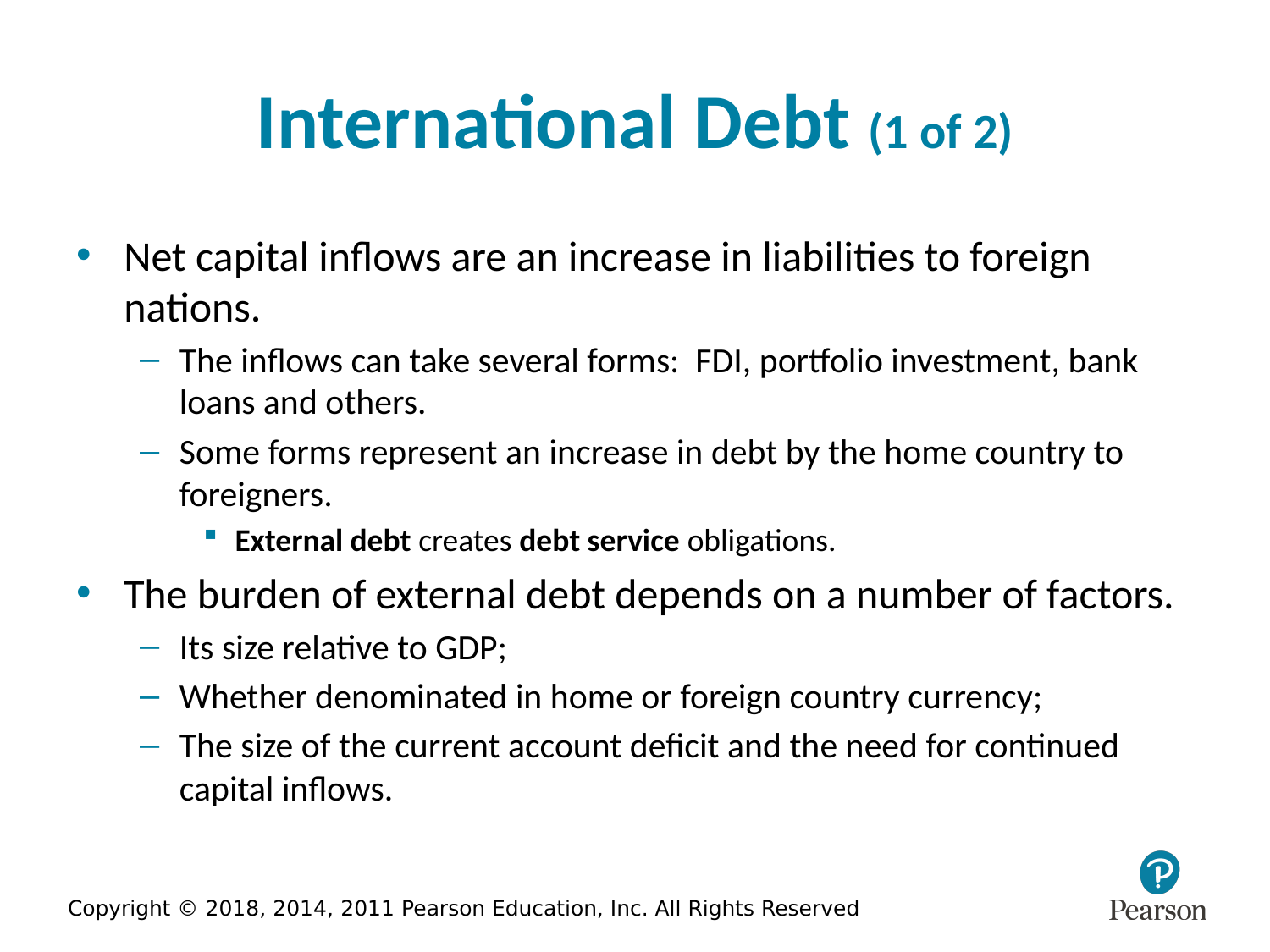

# International Debt (1 of 2)
Net capital inflows are an increase in liabilities to foreign nations.
The inflows can take several forms:  FDI, portfolio investment, bank loans and others.
Some forms represent an increase in debt by the home country to foreigners.
External debt creates debt service obligations.
The burden of external debt depends on a number of factors.
Its size relative to GDP;
Whether denominated in home or foreign country currency;
The size of the current account deficit and the need for continued capital inflows.